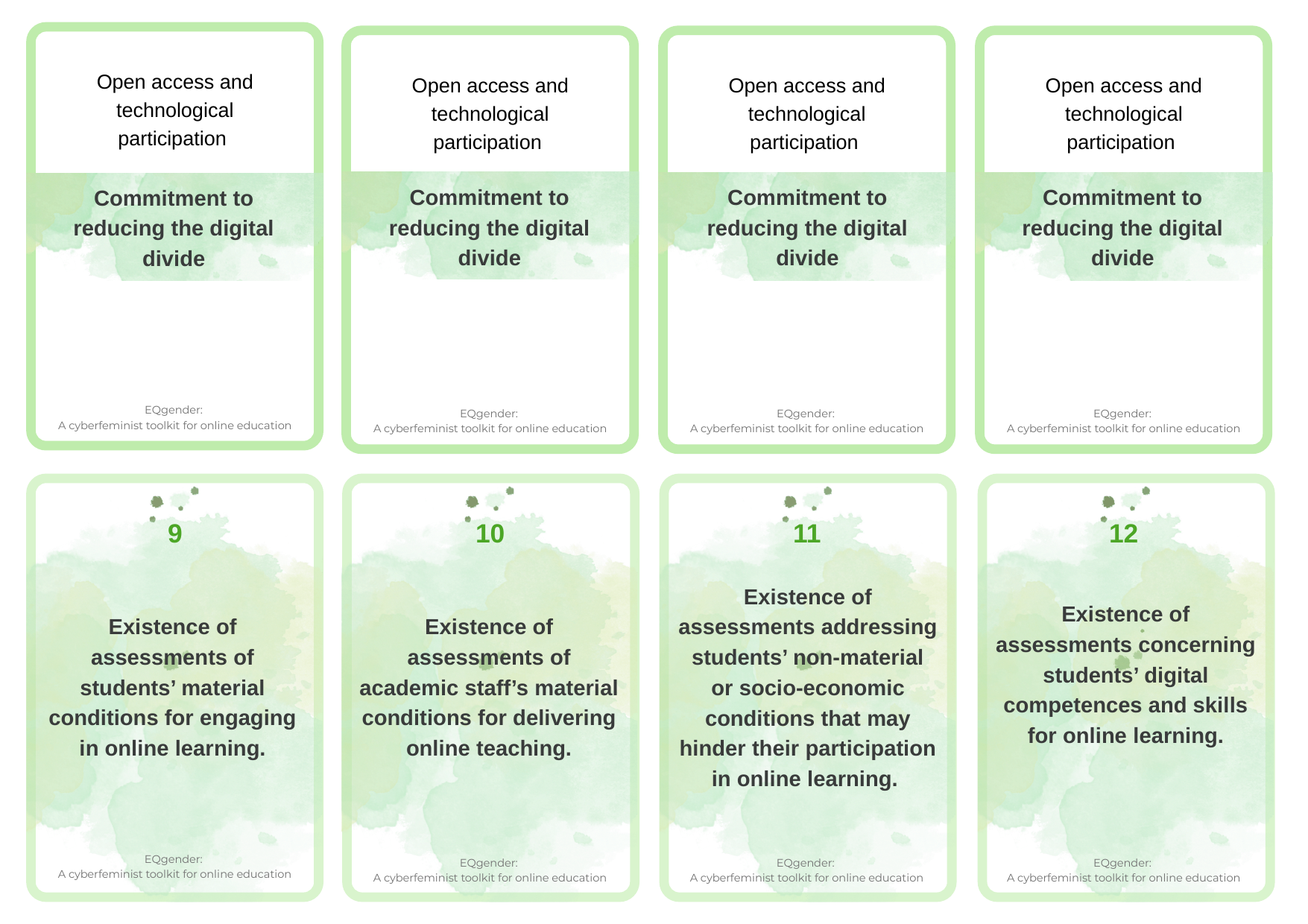

Open access and technological participation
Open access and technological participation
Open access and technological participation
Open access and technological participation

Commitment to reducing the digital divide
Commitment to reducing the digital divide
Commitment to reducing the digital divide
Commitment to reducing the digital divide

EQgender:
A cyberfeminist toolkit for online education
EQgender:
A cyberfeminist toolkit for online education
EQgender:
A cyberfeminist toolkit for online education
EQgender:
A cyberfeminist toolkit for online education

9
10
11
12
Existence of assessments addressing students’ non-material or socio-economic conditions that may hinder their participation in online learning.
Existence of assessments concerning students’ digital competences and skills for online learning.
Existence of assessments of students’ material conditions for engaging in online learning.
Existence of assessments of academic staff’s material conditions for delivering online teaching.
EQgender:
A cyberfeminist toolkit for online education
EQgender:
A cyberfeminist toolkit for online education
EQgender:
A cyberfeminist toolkit for online education
EQgender:
A cyberfeminist toolkit for online education